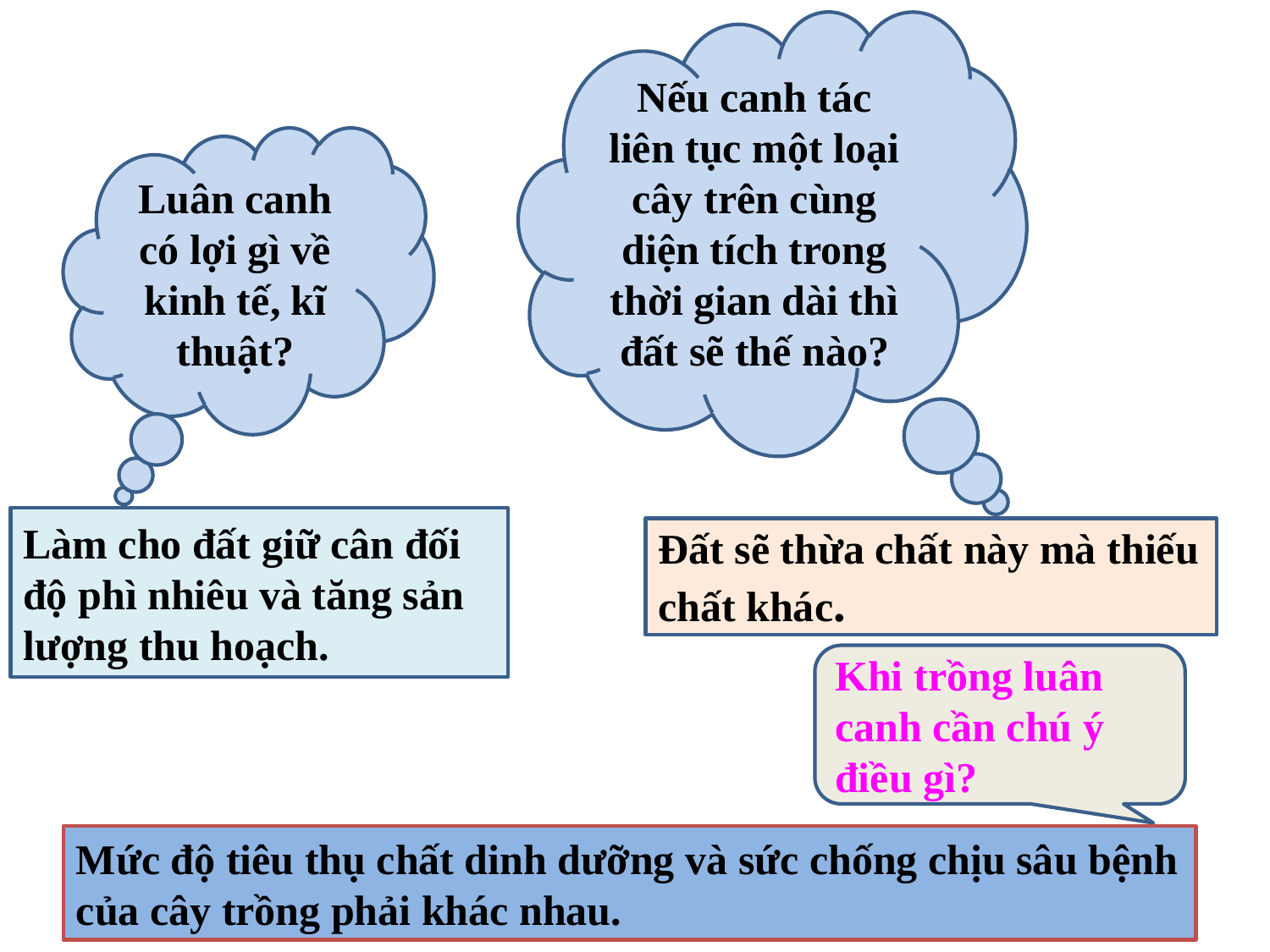

Nếu canh tác liên tục một loại cây trên cùng diện tích trong thời gian dài thì đất sẽ thế nào?
Luân canh có lợi gì về kinh tế, kĩ thuật?
Làm cho đất giữ cân đối độ phì nhiêu và tăng sản lượng thu hoạch.
Đất sẽ thừa chất này mà thiếu chất khác.
Khi trồng luân canh cần chú ý điều gì?
Mức độ tiêu thụ chất dinh dưỡng và sức chống chịu sâu bệnh của cây trồng phải khác nhau.